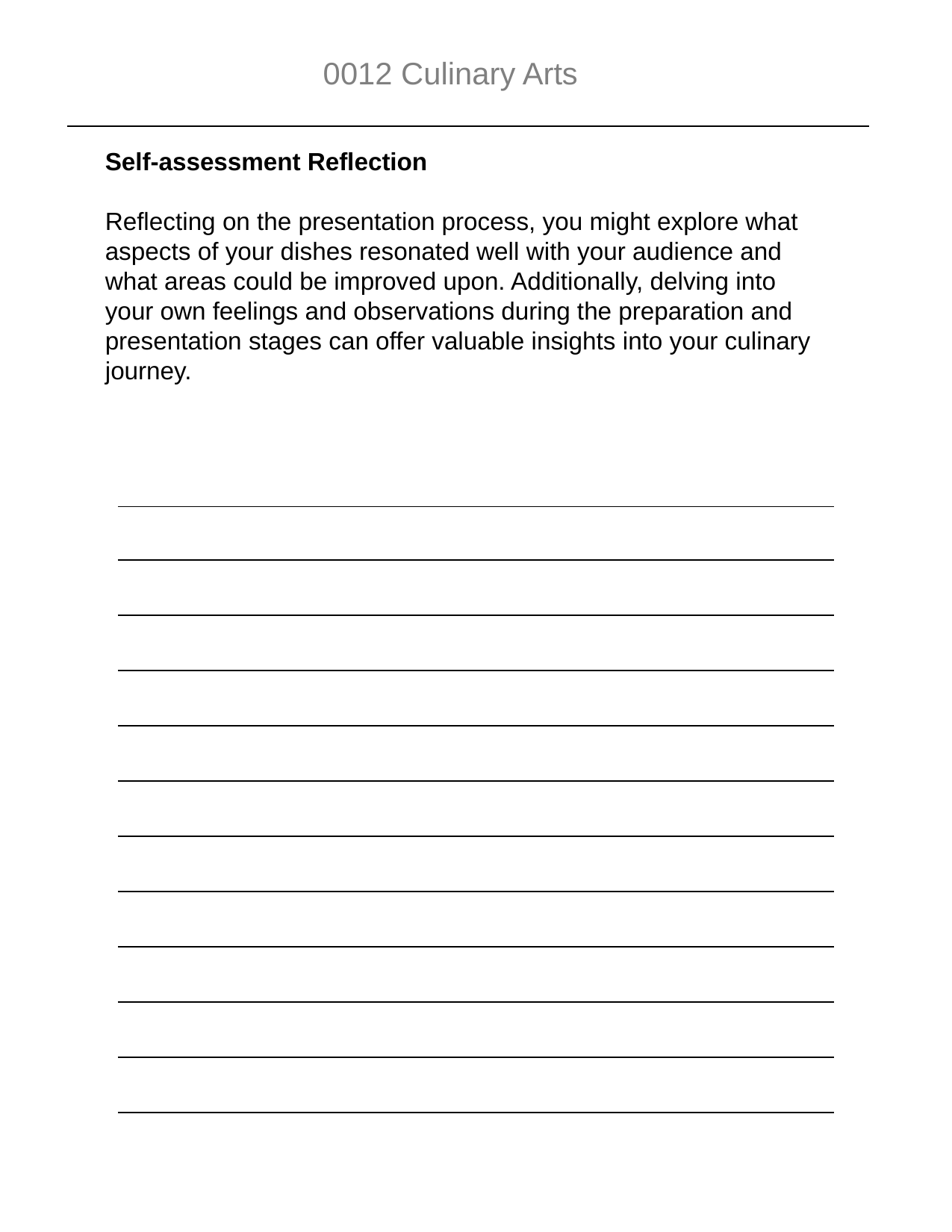

0012 Culinary Arts
Self-assessment Reflection

Reflecting on the presentation process, you might explore what aspects of your dishes resonated well with your audience and what areas could be improved upon. Additionally, delving into your own feelings and observations during the preparation and presentation stages can offer valuable insights into your culinary journey.
|  |
| --- |
|  |
|  |
|  |
|  |
|  |
|  |
|  |
|  |
|  |
|  |